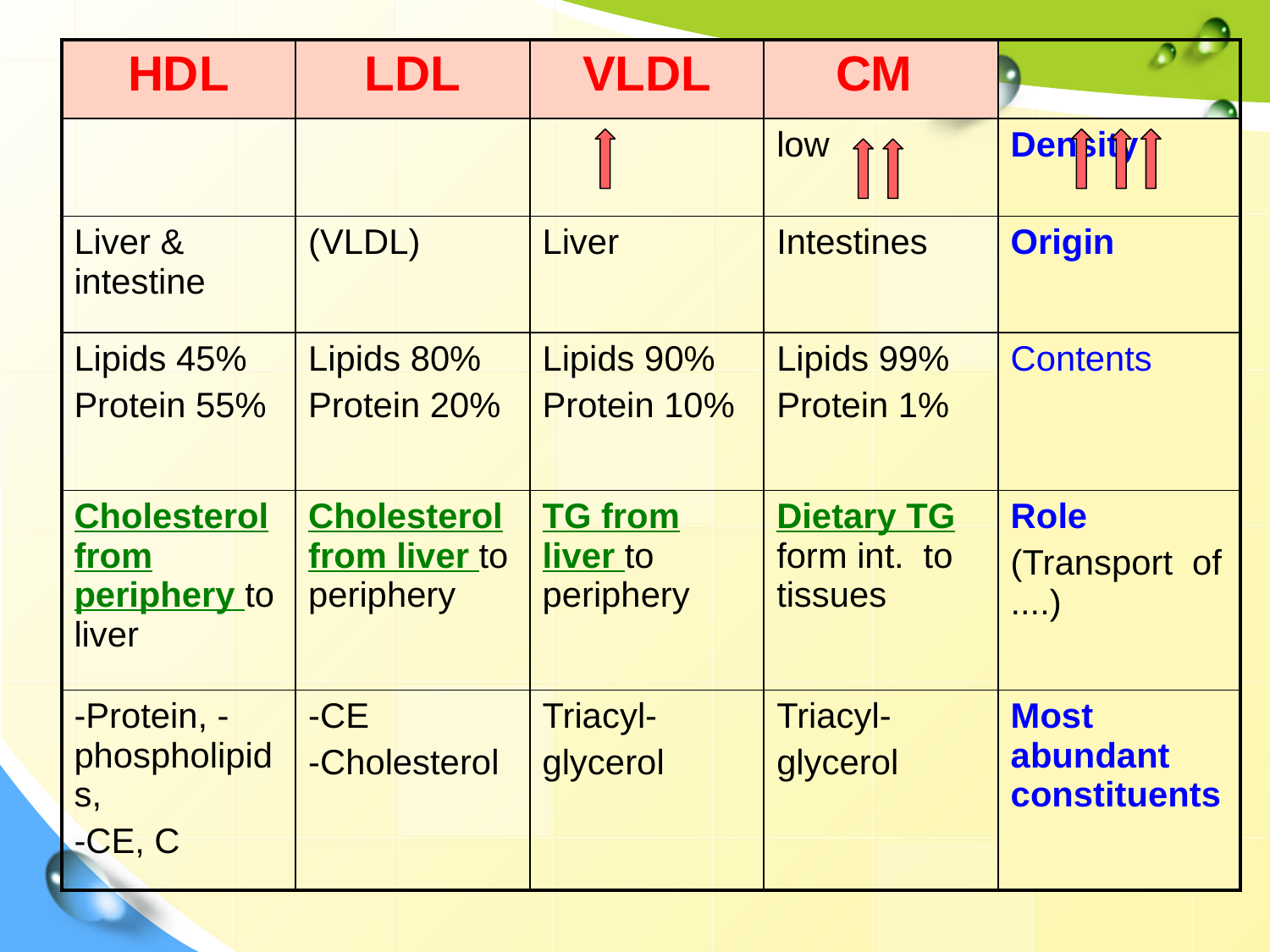

| HDL | LDL | VLDL | CM |  |
| --- | --- | --- | --- | --- |
|  |  |  | low | Density |
| Liver & intestine | (VLDL) | Liver | Intestines | Origin |
| Lipids 45% Protein 55% | Lipids 80% Protein 20% | Lipids 90% Protein 10% | Lipids 99% Protein 1% | Contents |
| Cholesterol from periphery to liver | Cholesterol from liver to periphery | TG from liver to periphery | Dietary TG form int. to tissues | Role (Transport of ....) |
| -Protein, -phospholipids, -CE, C | -CE -Cholesterol | Triacyl- glycerol | Triacyl- glycerol | Most abundant constituents |